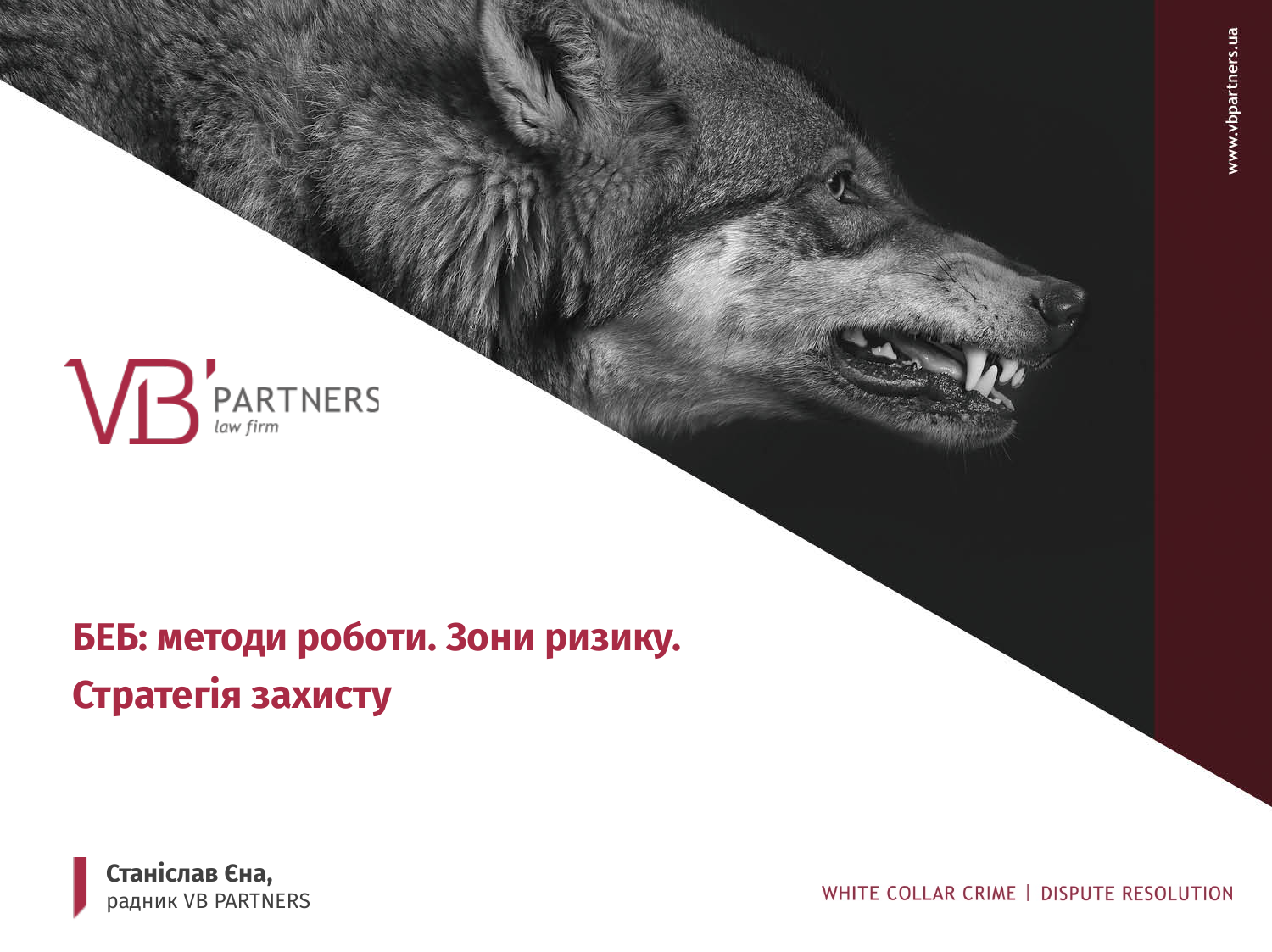

#

БЕБ: методи роботи. Зони ризику.
Стратегія захисту
Станіслав Єна,
радник VB PARTNERS